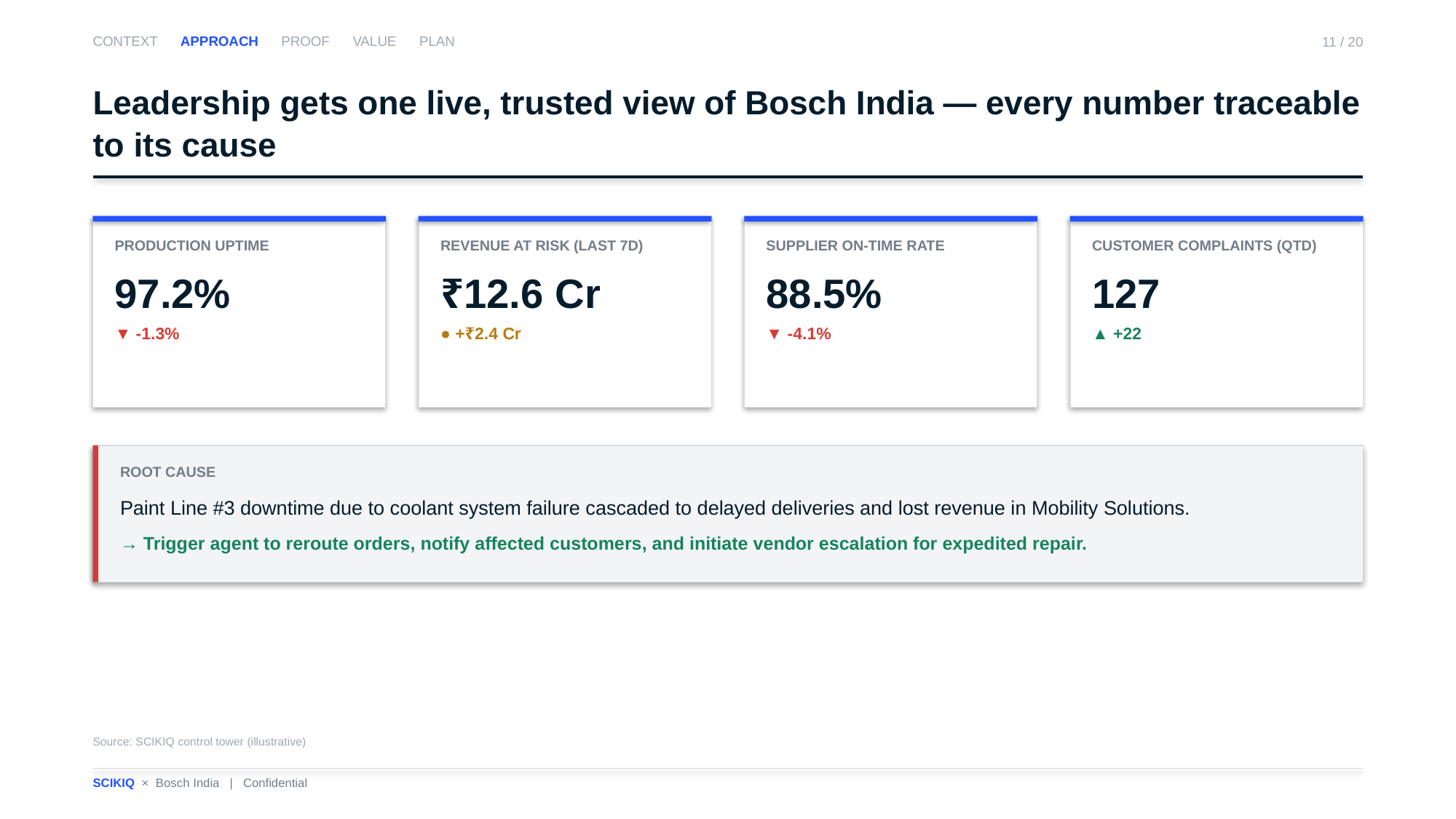

CONTEXT      APPROACH      PROOF      VALUE      PLAN
11 / 20
Leadership gets one live, trusted view of Bosch India — every number traceable to its cause

PRODUCTION UPTIME
97.2%
▼ -1.3%
REVENUE AT RISK (LAST 7D)
₹12.6 Cr
● +₹2.4 Cr
SUPPLIER ON-TIME RATE
88.5%
▼ -4.1%
CUSTOMER COMPLAINTS (QTD)
127
▲ +22

ROOT CAUSE
Paint Line #3 downtime due to coolant system failure cascaded to delayed deliveries and lost revenue in Mobility Solutions.
→ Trigger agent to reroute orders, notify affected customers, and initiate vendor escalation for expedited repair.
Source: SCIKIQ control tower (illustrative)
SCIKIQ  ×  Bosch India   |   Confidential